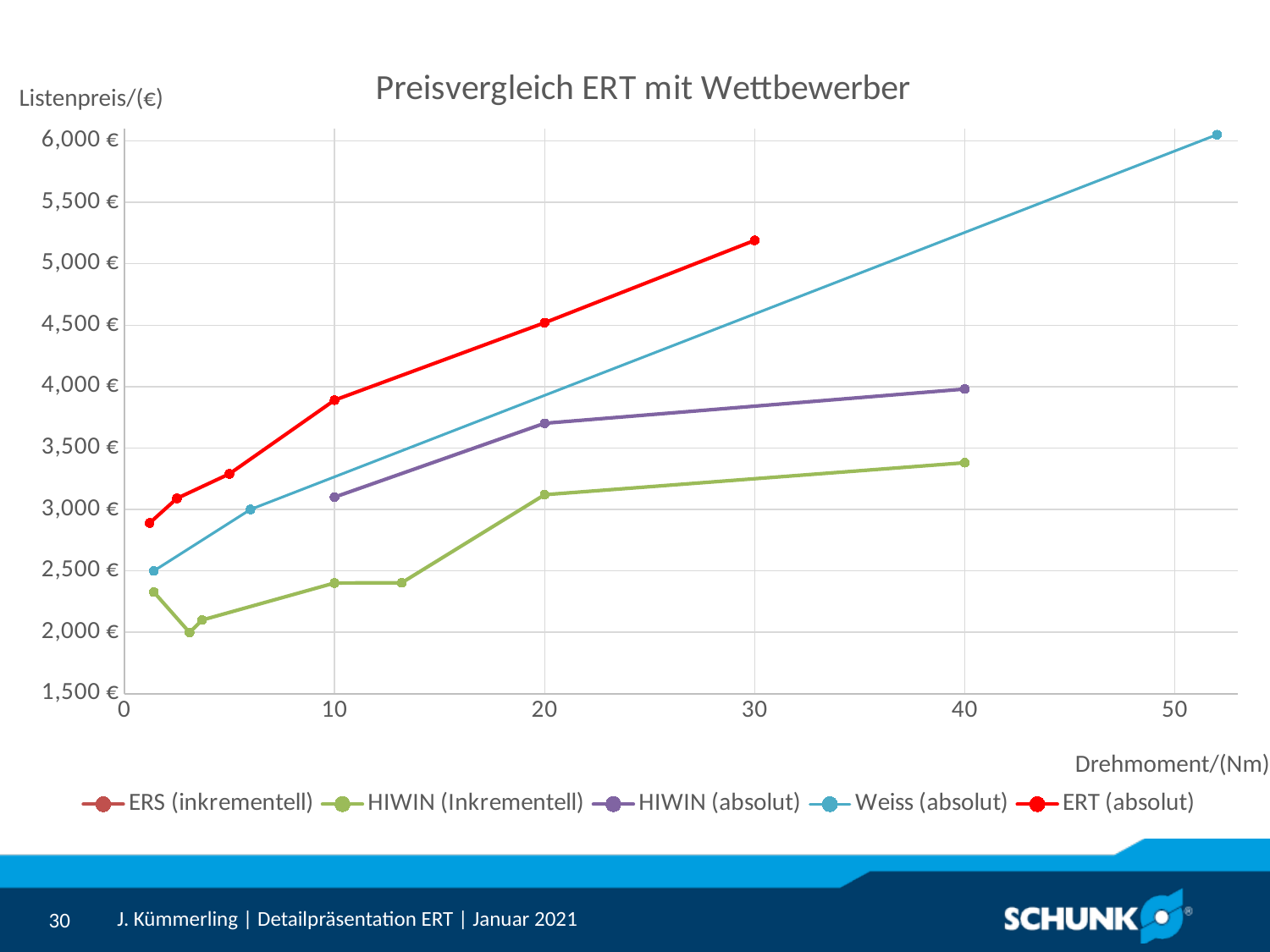

### Chart: Preisvergleich ERT mit Wettbewerber

| Category |  |  |  |  |  |
|---|---|---|---|---|---|
Listenpreis/(€)
Drehmoment/(Nm)
J. Kümmerling | Detailpräsentation ERT | Januar 2021